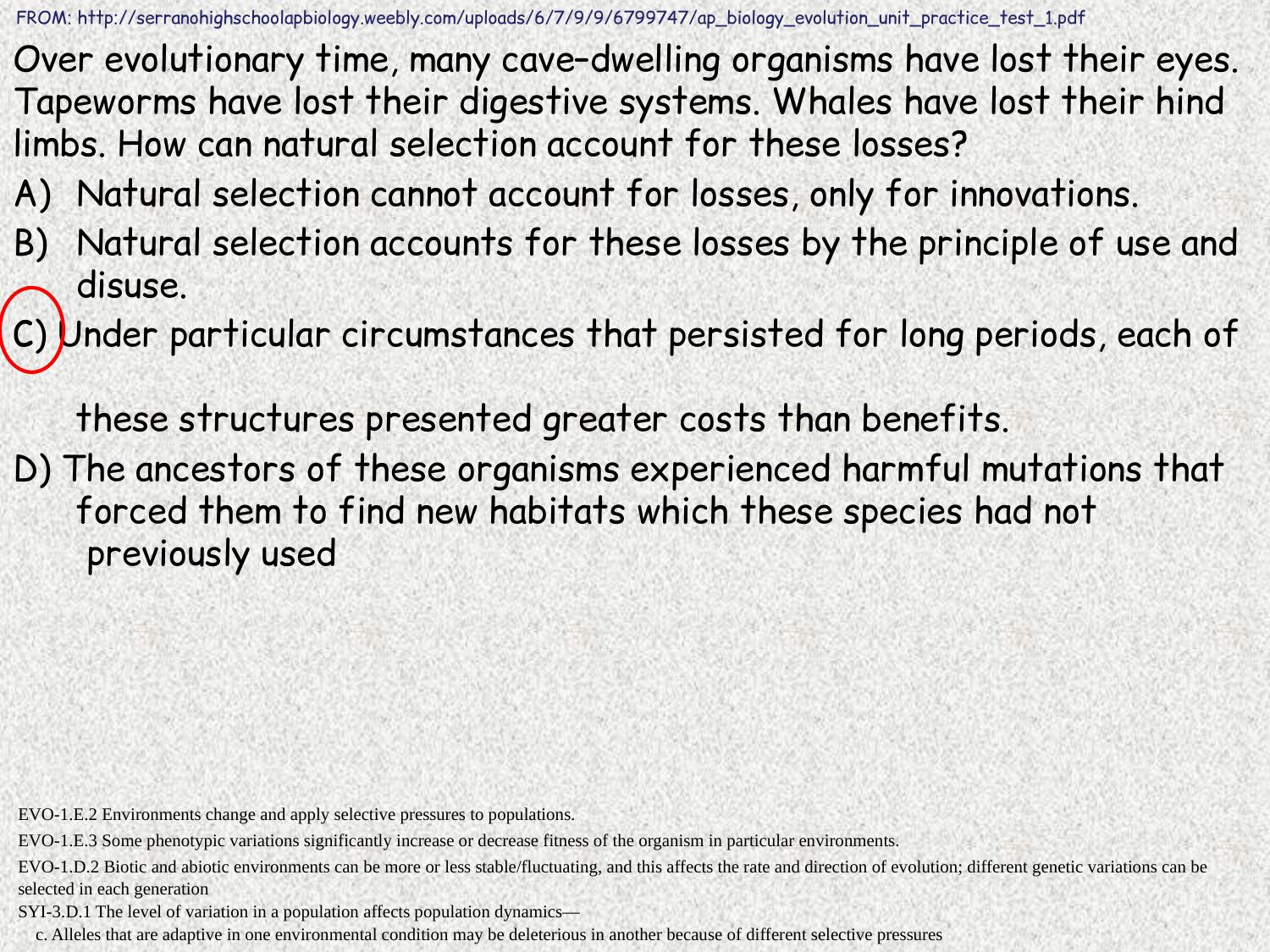

FROM: http://serranohighschoolapbiology.weebly.com/uploads/6/7/9/9/6799747/ap_biology_evolution_unit_practice_test_1.pdf
Over evolutionary time, many cave–dwelling organisms have lost their eyes. Tapeworms have lost their digestive systems. Whales have lost their hind limbs. How can natural selection account for these losses?
Natural selection cannot account for losses, only for innovations.
Natural selection accounts for these losses by the principle of use and disuse.
C) Under particular circumstances that persisted for long periods, each of
      these structures presented greater costs than benefits.
D) The ancestors of these organisms experienced harmful mutations that
      forced them to find new habitats which these species had not
       previously used

EVO-1.E.2 Environments change and apply selective pressures to populations.
EVO-1.E.3 Some phenotypic variations significantly increase or decrease fitness of the organism in particular environments.
EVO-1.D.2 Biotic and abiotic environments can be more or less stable/fluctuating, and this affects the rate and direction of evolution; different genetic variations can be selected in each generation
SYI-3.D.1 The level of variation in a population affects population dynamics—
    c. Alleles that are adaptive in one environmental condition may be deleterious in another because of different selective pressures